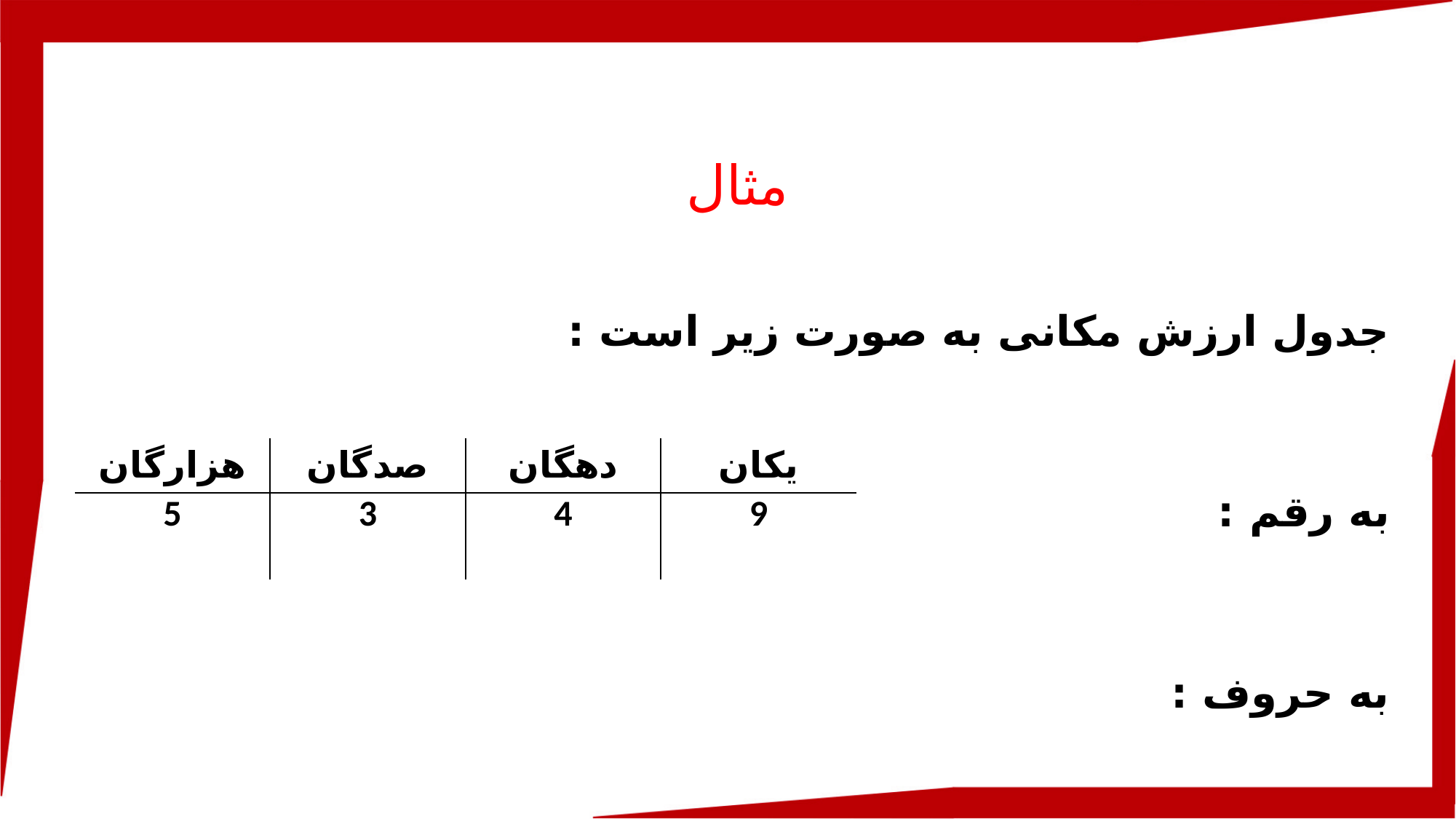

مثال
جدول ارزش مکانی به صورت زیر است :

به رقم :

به حروف :

| هزارگان | صدگان | دهگان | یکان |
| --- | --- | --- | --- |
| 5 | 3 | 4 | 9 |